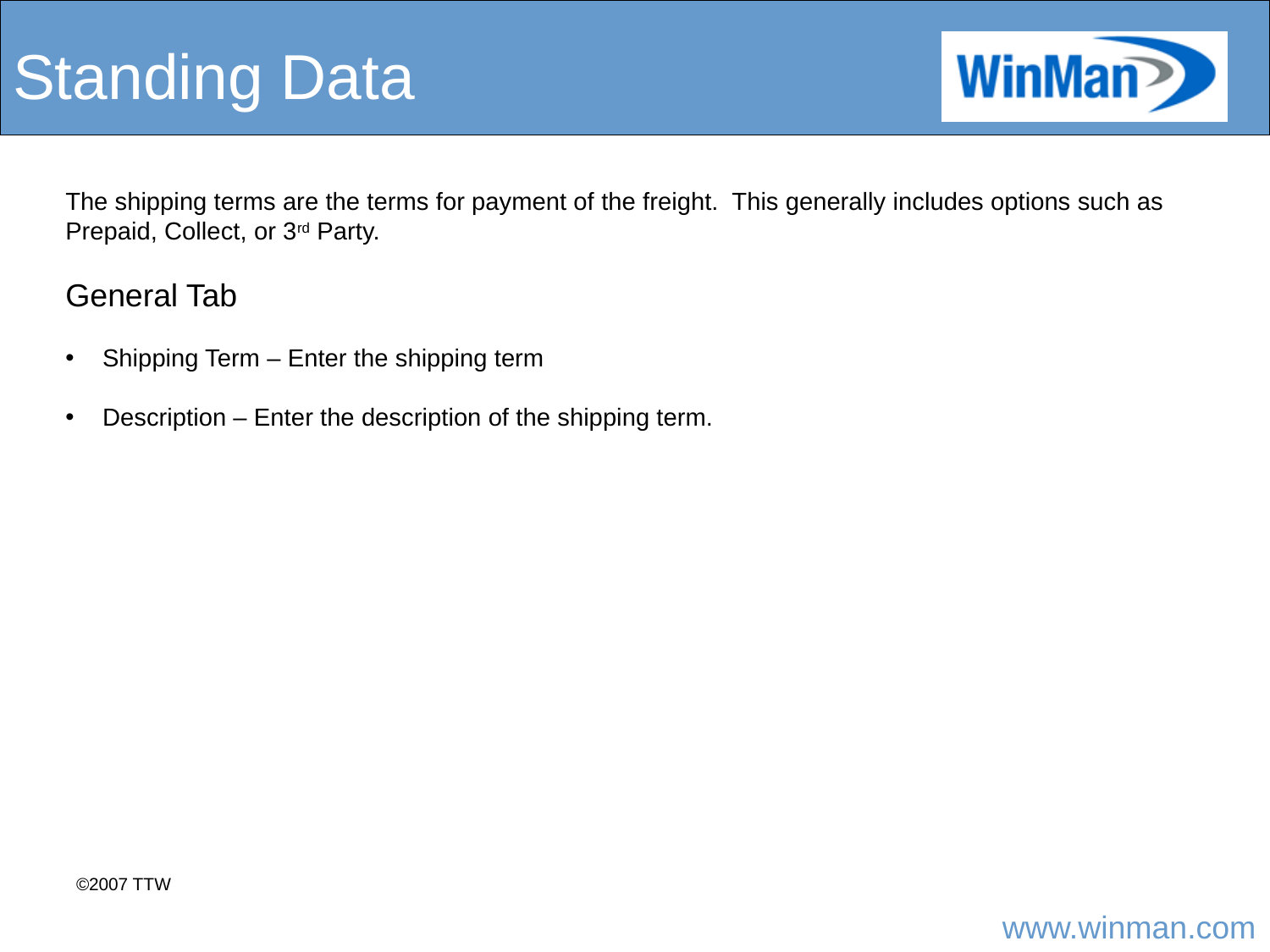

# Standing Data
The shipping terms are the terms for payment of the freight.  This generally includes options such as Prepaid, Collect, or 3rd Party.

General Tab

 Shipping Term – Enter the shipping term

 Description – Enter the description of the shipping term.

©2007 TTW